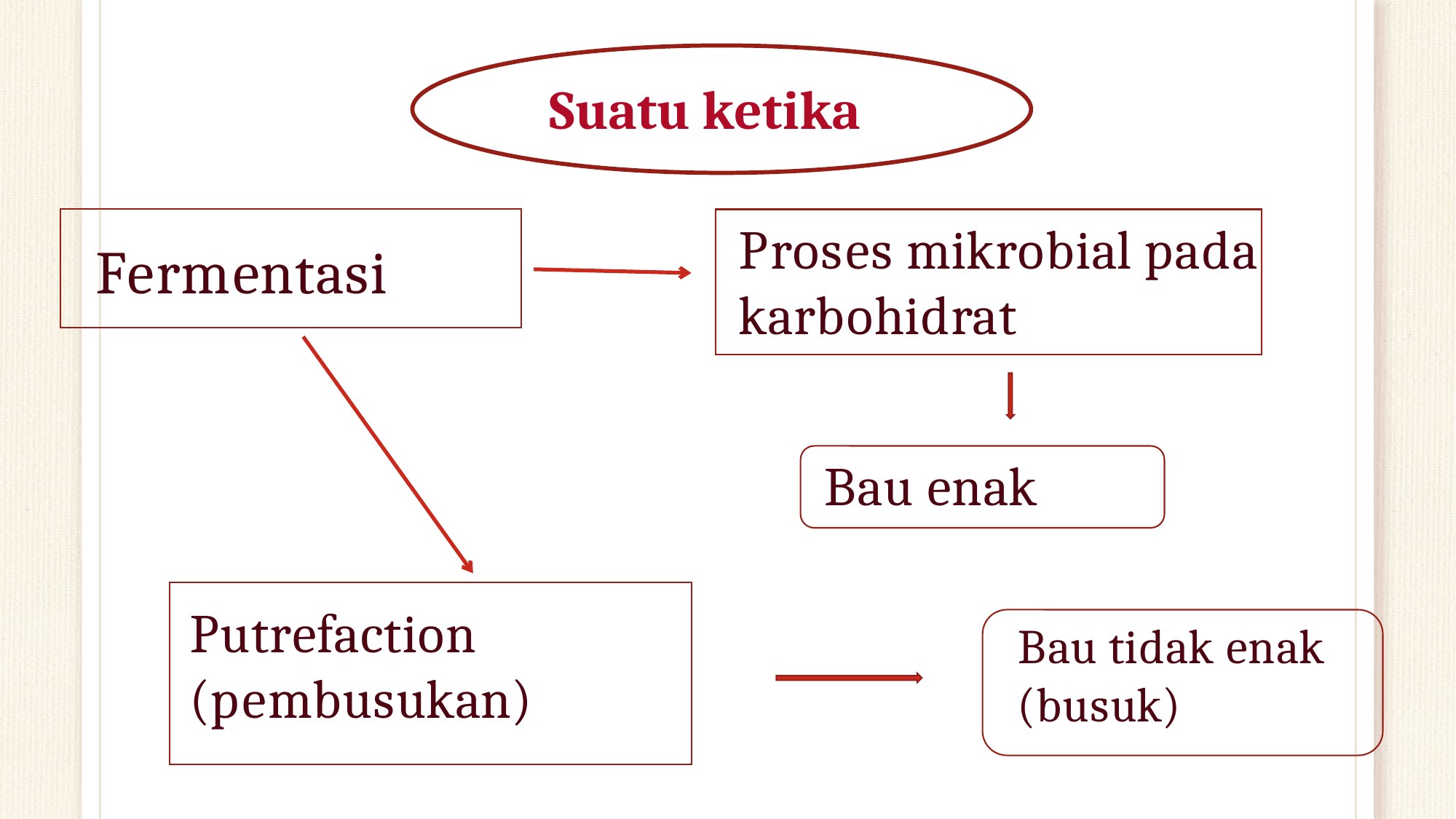

# Suatu ketika

Proses mikrobial pada karbohidrat
Fermentasi

Bau enak

Putrefaction (pembusukan)

Bau tidak enak (busuk)